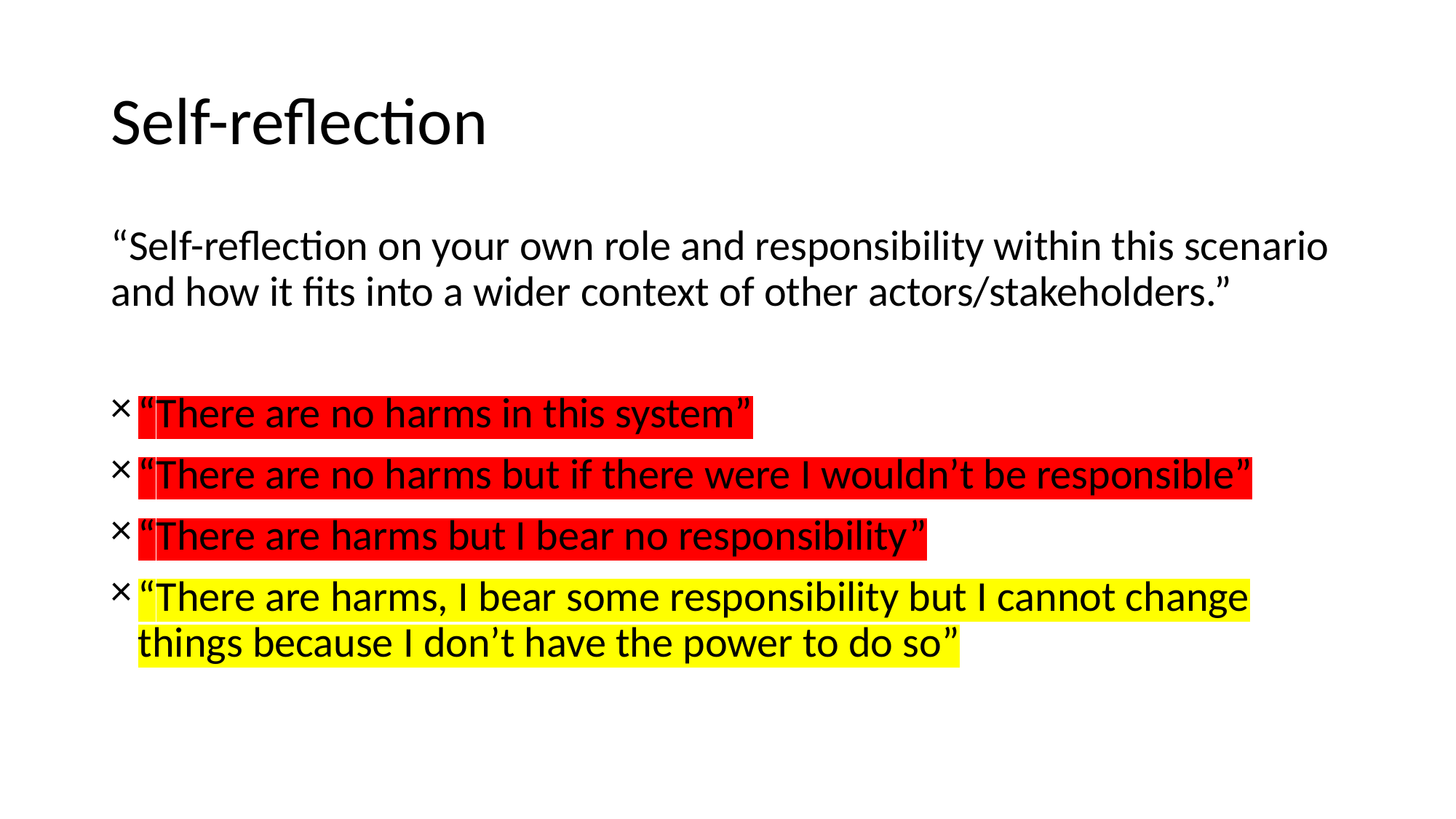

# Self-reflection
“Self-reflection on your own role and responsibility within this scenario and how it fits into a wider context of other actors/stakeholders.”

“There are no harms in this system”
“There are no harms but if there were I wouldn’t be responsible”
“There are harms but I bear no responsibility”
“There are harms, I bear some responsibility but I cannot change things because I don’t have the power to do so”